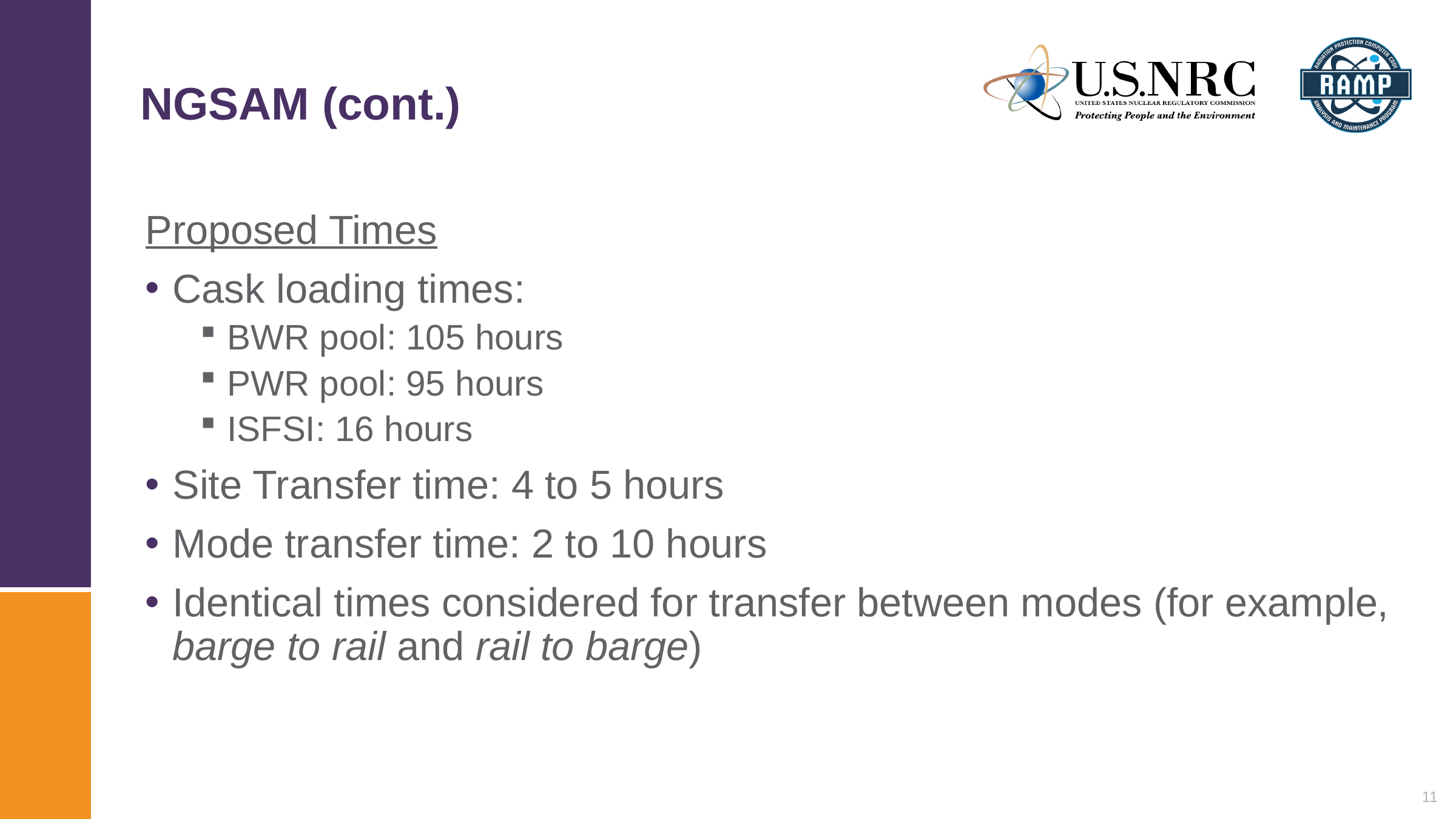

# NGSAM (cont.)
Proposed Times
Cask loading times:
BWR pool: 105 hours
PWR pool: 95 hours
ISFSI: 16 hours
Site Transfer time: 4 to 5 hours
Mode transfer time: 2 to 10 hours
Identical times considered for transfer between modes (for example, barge to rail and rail to barge)

11